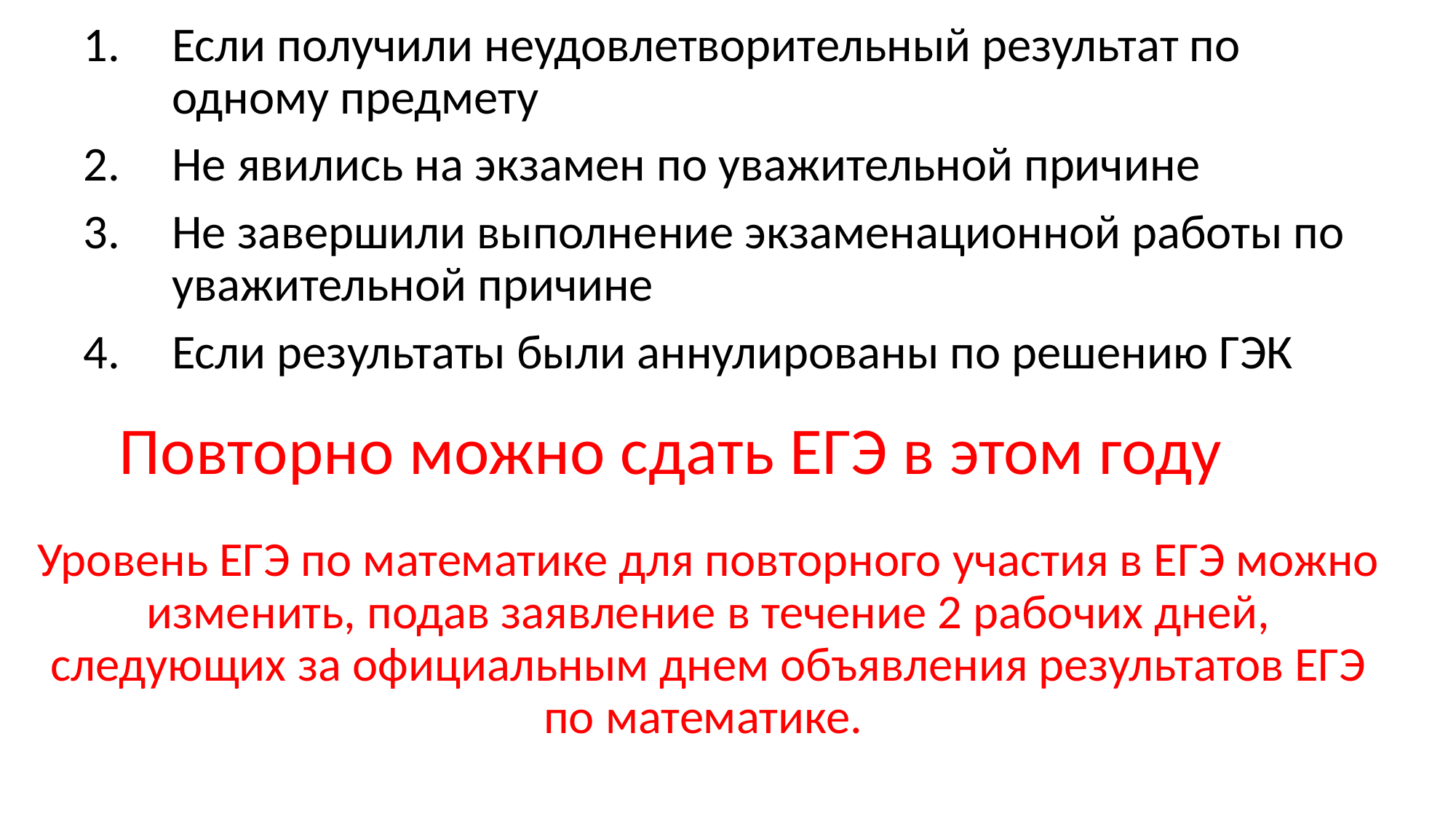

Если получили неудовлетворительный результат по одному предмету
Не явились на экзамен по уважительной причине
Не завершили выполнение экзаменационной работы по уважительной причине
Если результаты были аннулированы по решению ГЭК
# Повторно можно сдать ЕГЭ в этом году
Уровень ЕГЭ по математике для повторного участия в ЕГЭ можно изменить, подав заявление в течение 2 рабочих дней, следующих за официальным днем объявления результатов ЕГЭ по математике.